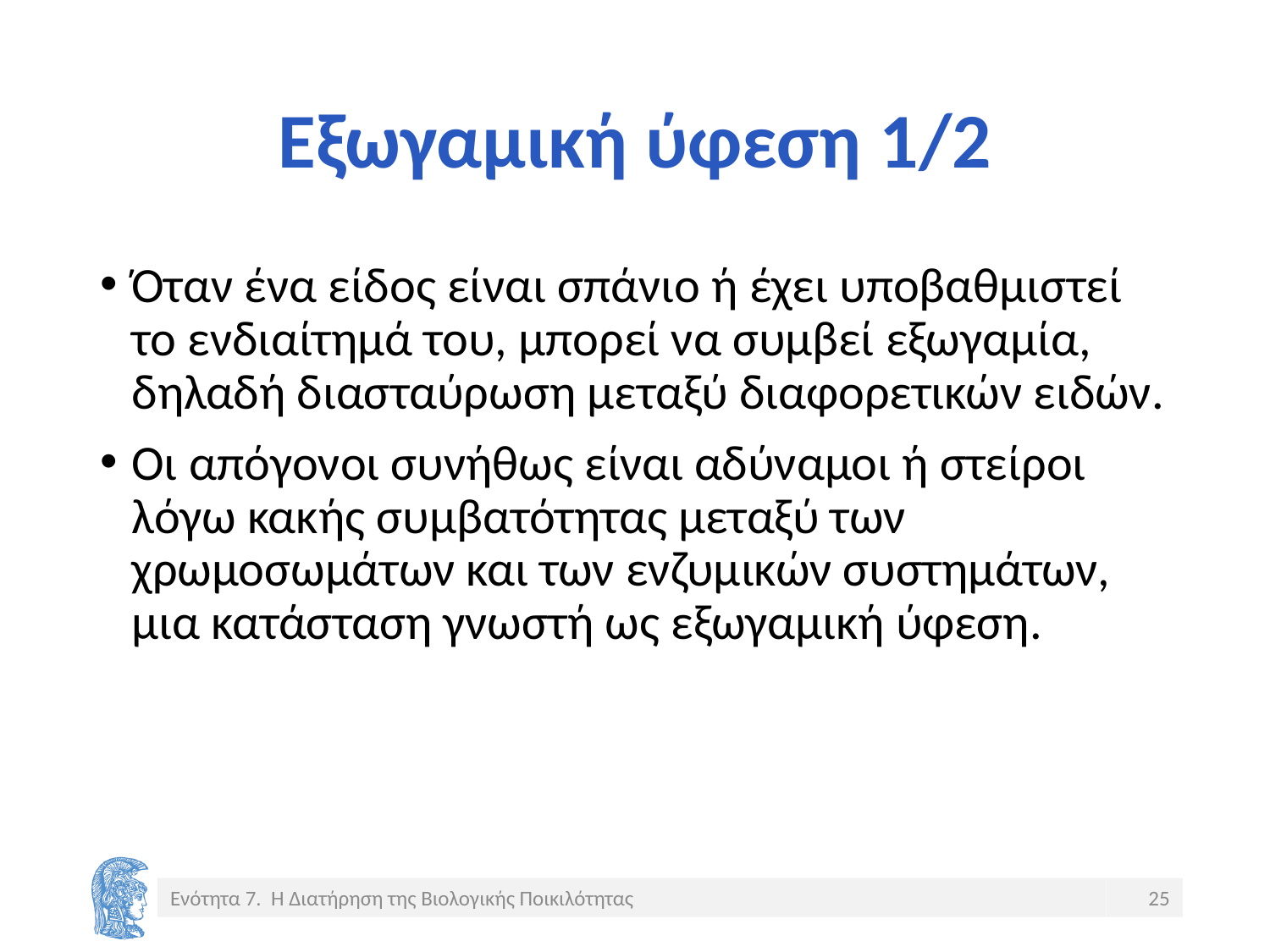

# Εξωγαμική ύφεση 1/2
Όταν ένα είδος είναι σπάνιο ή έχει υποβαθμιστεί το ενδιαίτημά του, μπορεί να συμβεί εξωγαμία, δηλαδή διασταύρωση μεταξύ διαφορετικών ειδών.
Οι απόγονοι συνήθως είναι αδύναμοι ή στείροι λόγω κακής συμβατότητας μεταξύ των χρωμοσωμάτων και των ενζυμικών συστημάτων, μια κατάσταση γνωστή ως εξωγαμική ύφεση.
Ενότητα 7.  Η Διατήρηση της Βιολογικής Ποικιλότητας
25